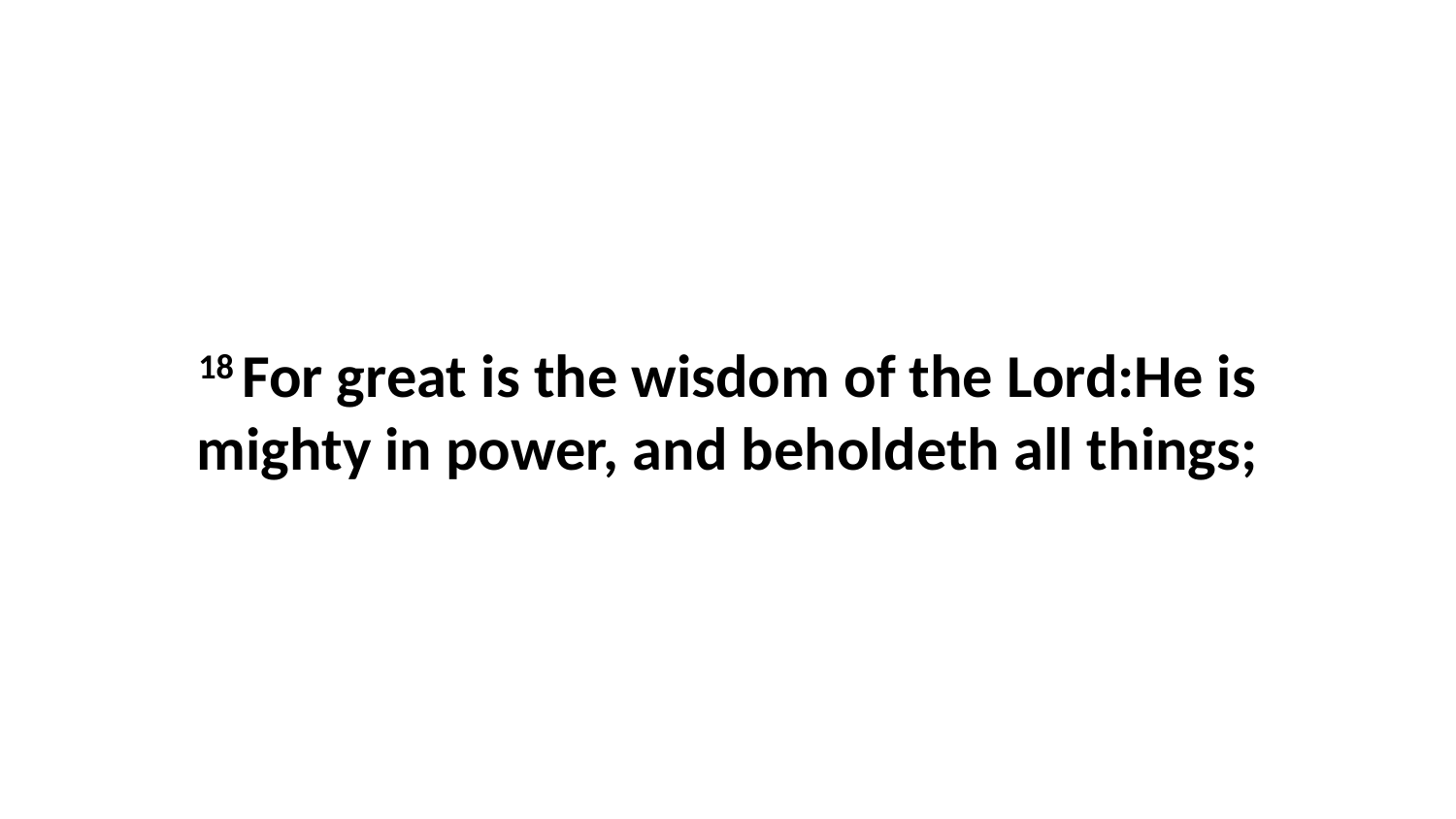

18 For great is the wisdom of the Lord:He is mighty in power, and beholdeth all things;